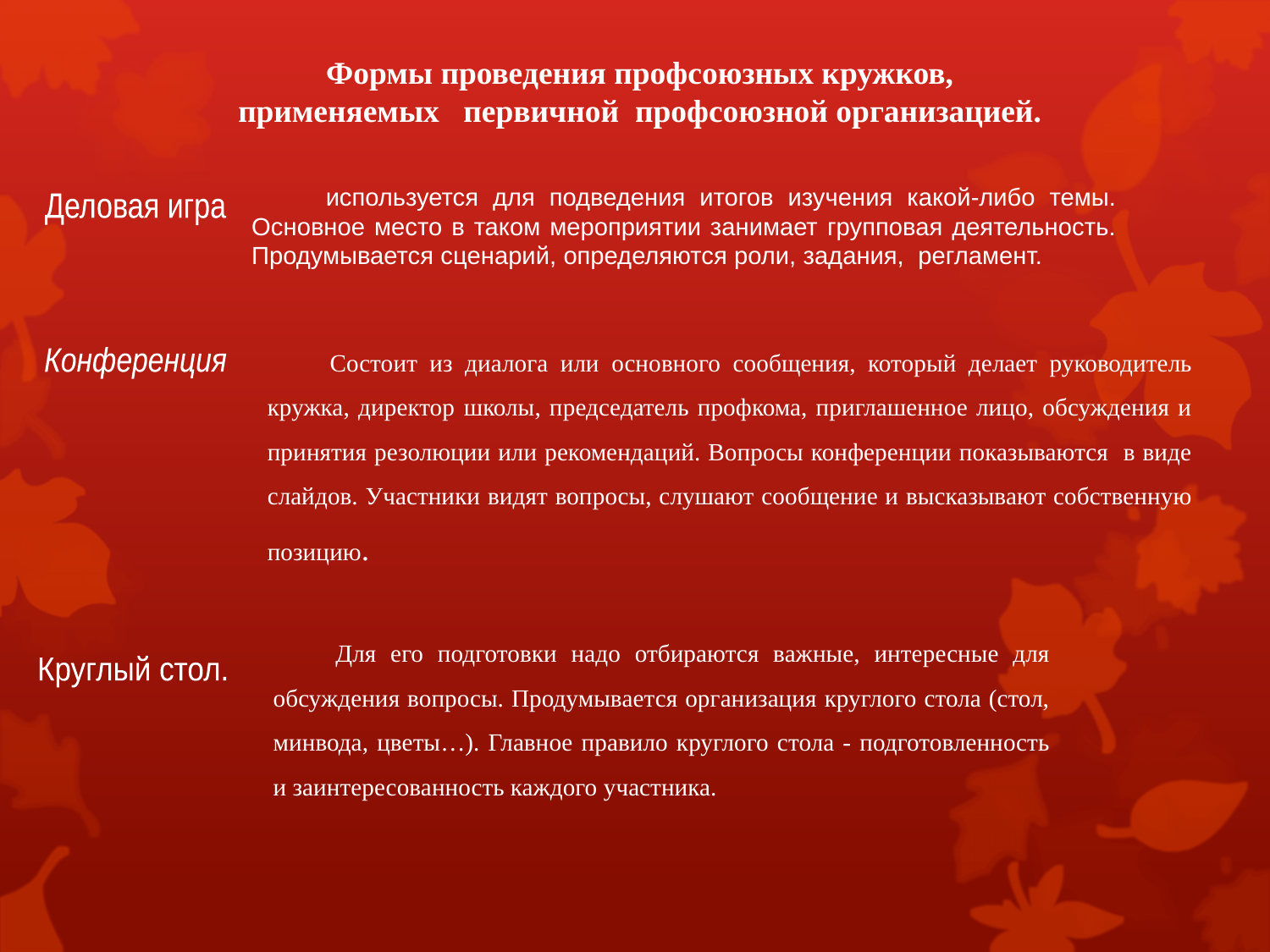

Формы проведения профсоюзных кружков,
применяемых   первичной  профсоюзной организацией.

 используется для подведения итогов изучения какой-либо темы. Основное место в таком мероприятии занимает групповая деятельность. Продумывается сценарий, определяются роли, задания,  регламент.
Деловая игра
Состоит из диалога или основного сообщения, который делает руководитель кружка, директор школы, председатель профкома, приглашенное лицо, обсуждения и принятия резолюции или рекомендаций. Вопросы конференции показываются  в виде слайдов. Участники видят вопросы, слушают сообщение и высказывают собственную позицию.
Конференция
Для его подготовки надо отбираются важные, интересные для обсуждения вопросы. Продумывается организация круглого стола (стол, минвода, цветы…). Главное правило круглого стола - подготовленность и заинтересованность каждого участника.
Круглый стол.